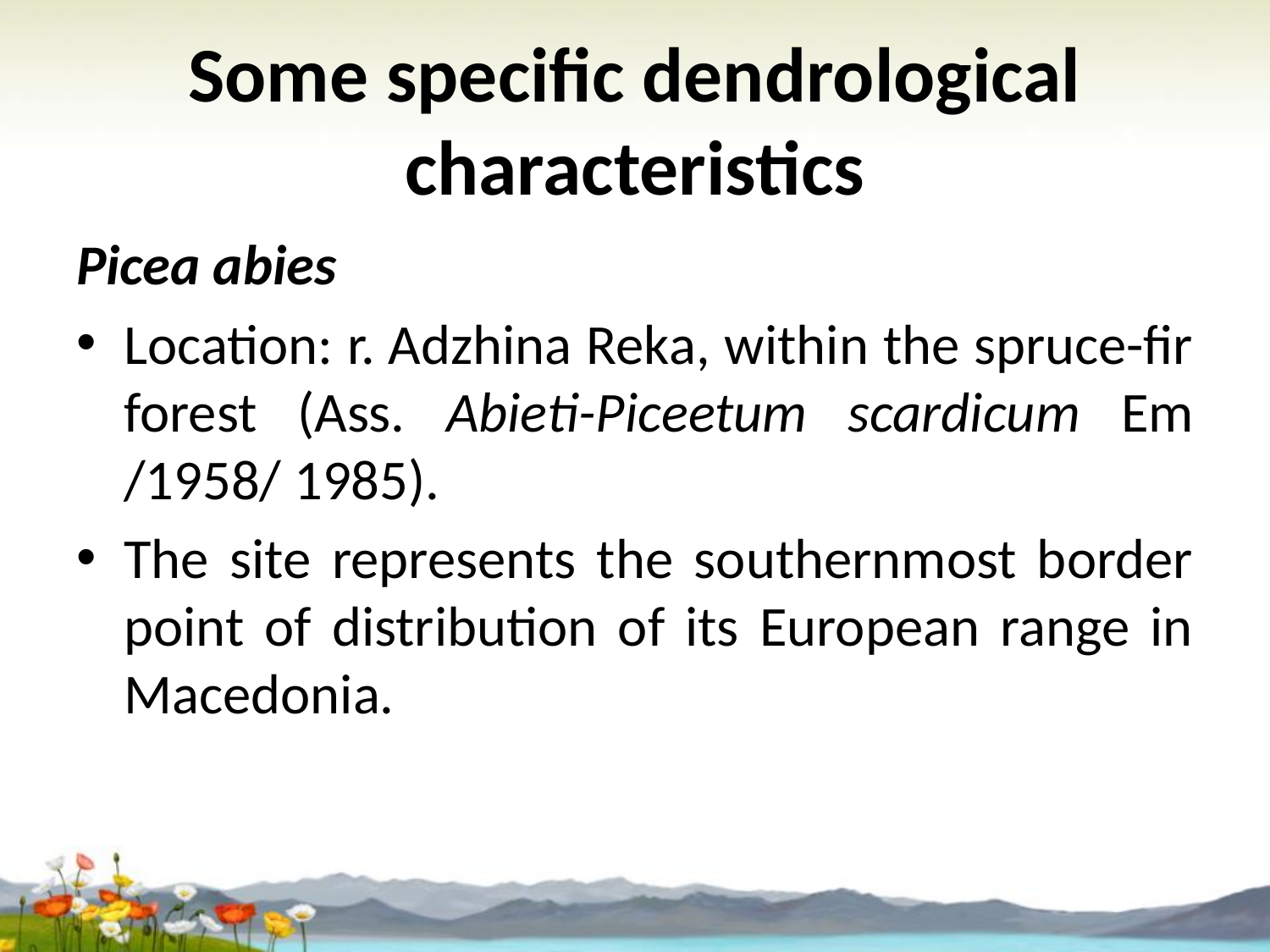

# Some specific dendrological characteristics
Picea abies
Location: r. Adzhina Reka, within the spruce-fir forest (Ass. Abieti-Piceetum scardicum Em /1958/ 1985).
The site represents the southernmost border point of distribution of its European range in Macedonia.